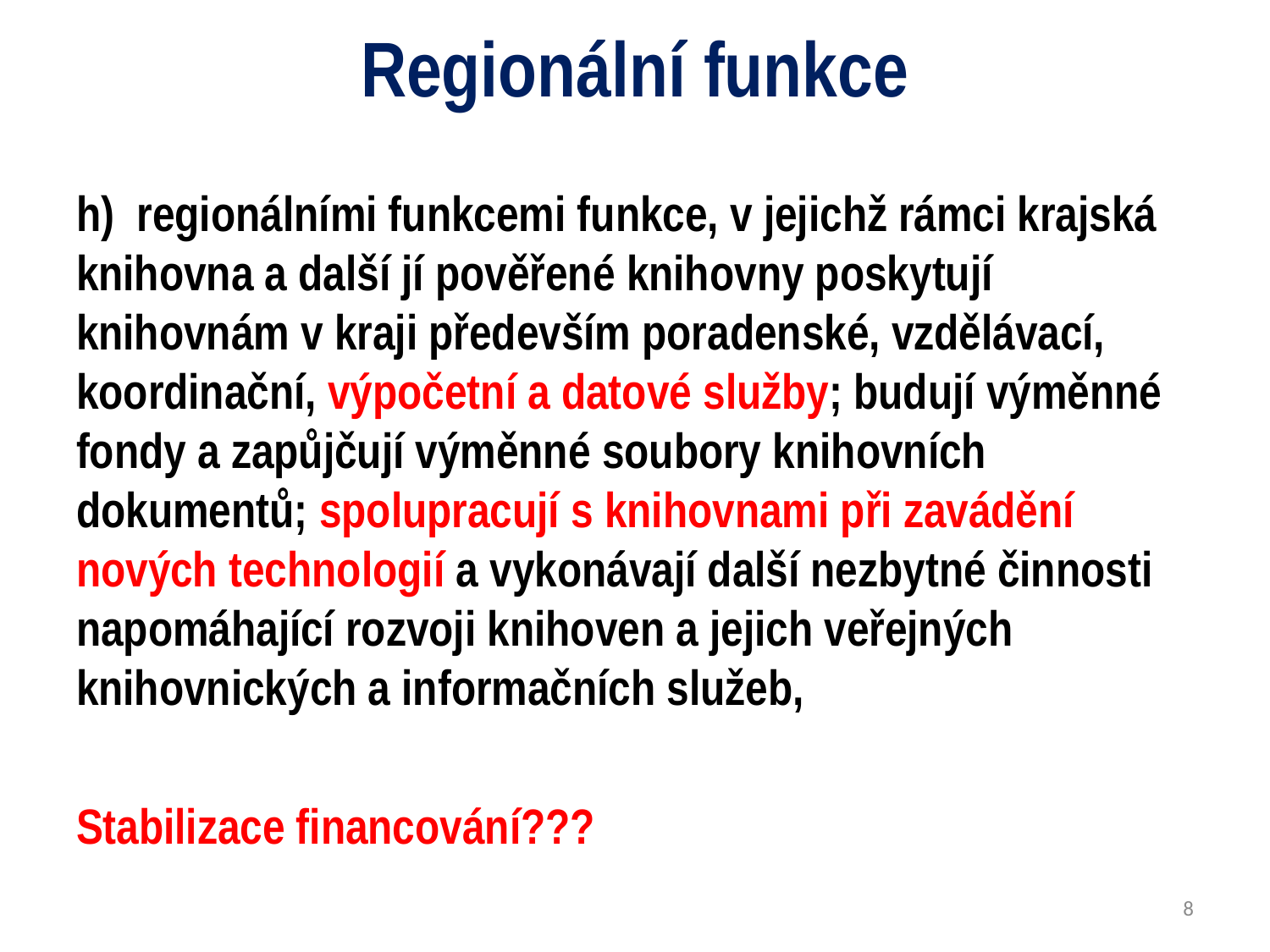

# Regionální funkce
h)  regionálními funkcemi funkce, v jejichž rámci krajská knihovna a další jí pověřené knihovny poskytují knihovnám v kraji především poradenské, vzdělávací, koordinační, výpočetní a datové služby; budují výměnné fondy a zapůjčují výměnné soubory knihovních dokumentů; spolupracují s knihovnami při zavádění nových technologií a vykonávají další nezbytné činnosti napomáhající rozvoji knihoven a jejich veřejných knihovnických a informačních služeb,

Stabilizace financování???

8